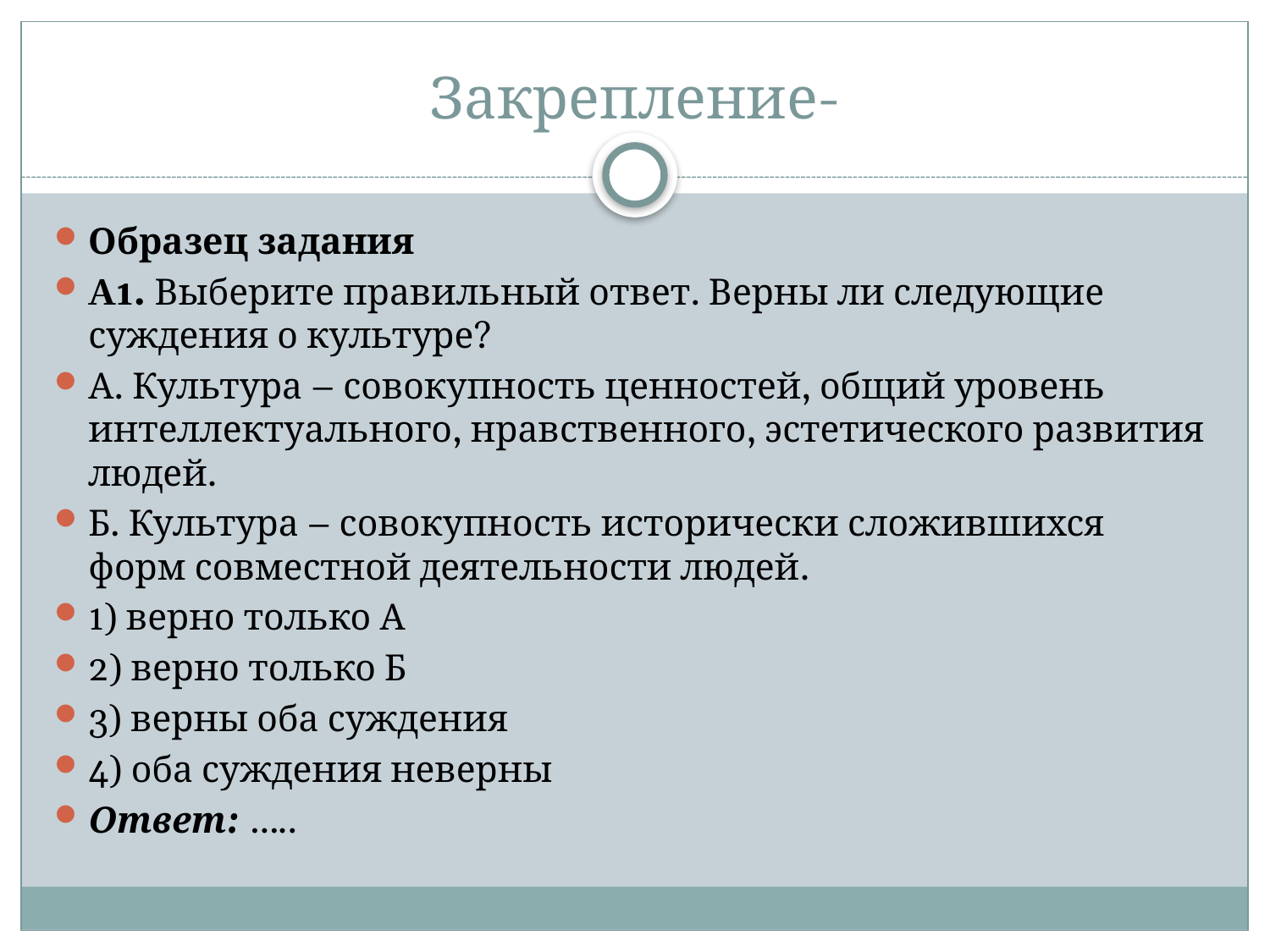

# Закрепление-
Образец задания
A1. Выберите правильный ответ. Верны ли следующие суждения о культуре?
А. Культура – совокупность ценностей, общий уровень интеллектуального, нравственного, эстетического развития людей.
Б. Культура – совокупность исторически сложившихся форм совместной деятельности людей.
1) верно только А
2) верно только Б
3) верны оба суждения
4) оба суждения неверны
Ответ: …..